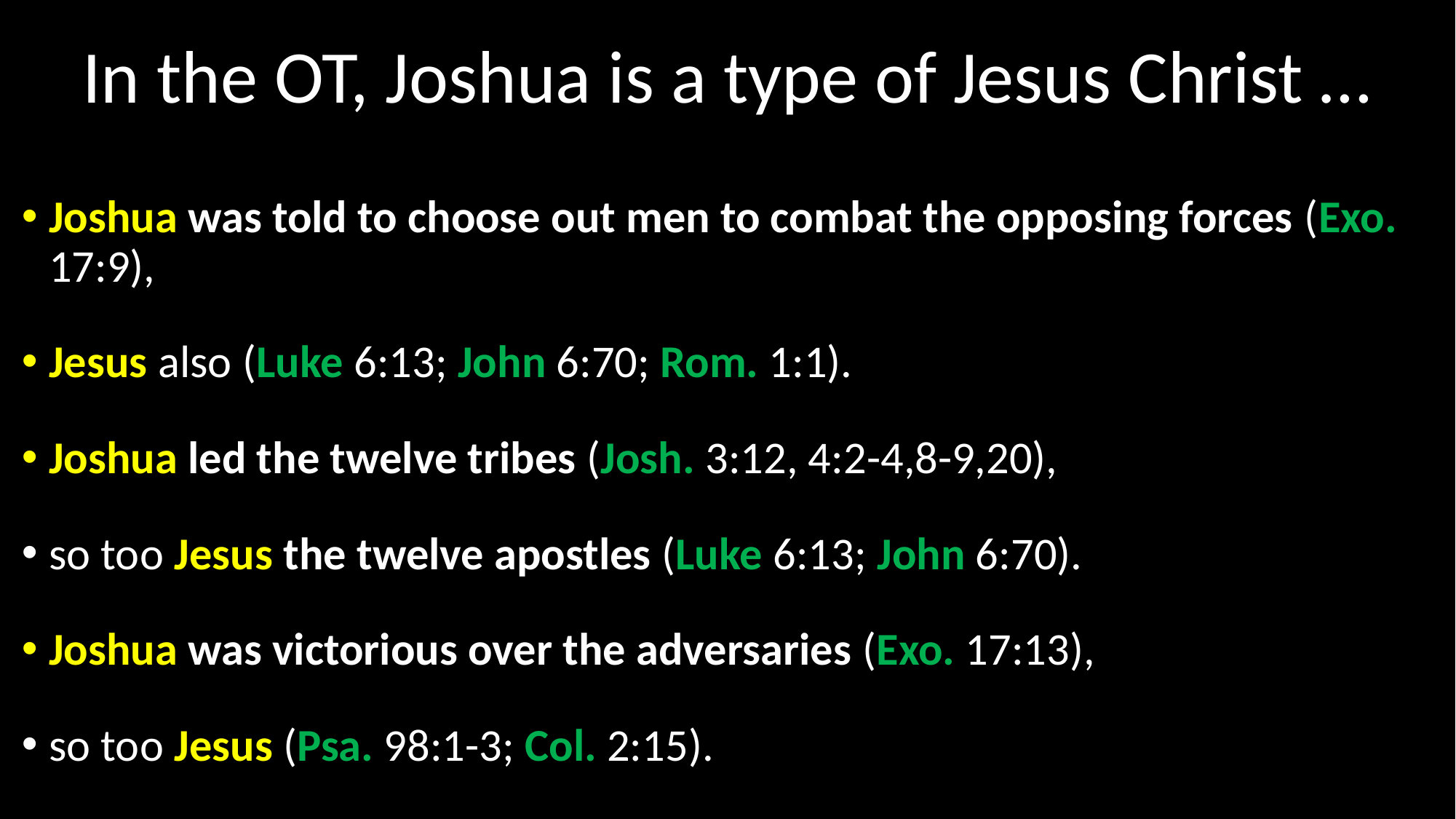

# In the OT, Joshua is a type of Jesus Christ …
Joshua was told to choose out men to combat the opposing forces (Exo. 17:9),

Jesus also (Luke 6:13; John 6:70; Rom. 1:1).

Joshua led the twelve tribes (Josh. 3:12, 4:2-4,8-9,20),

so too Jesus the twelve apostles (Luke 6:13; John 6:70).

Joshua was victorious over the adversaries (Exo. 17:13),

so too Jesus (Psa. 98:1-3; Col. 2:15).